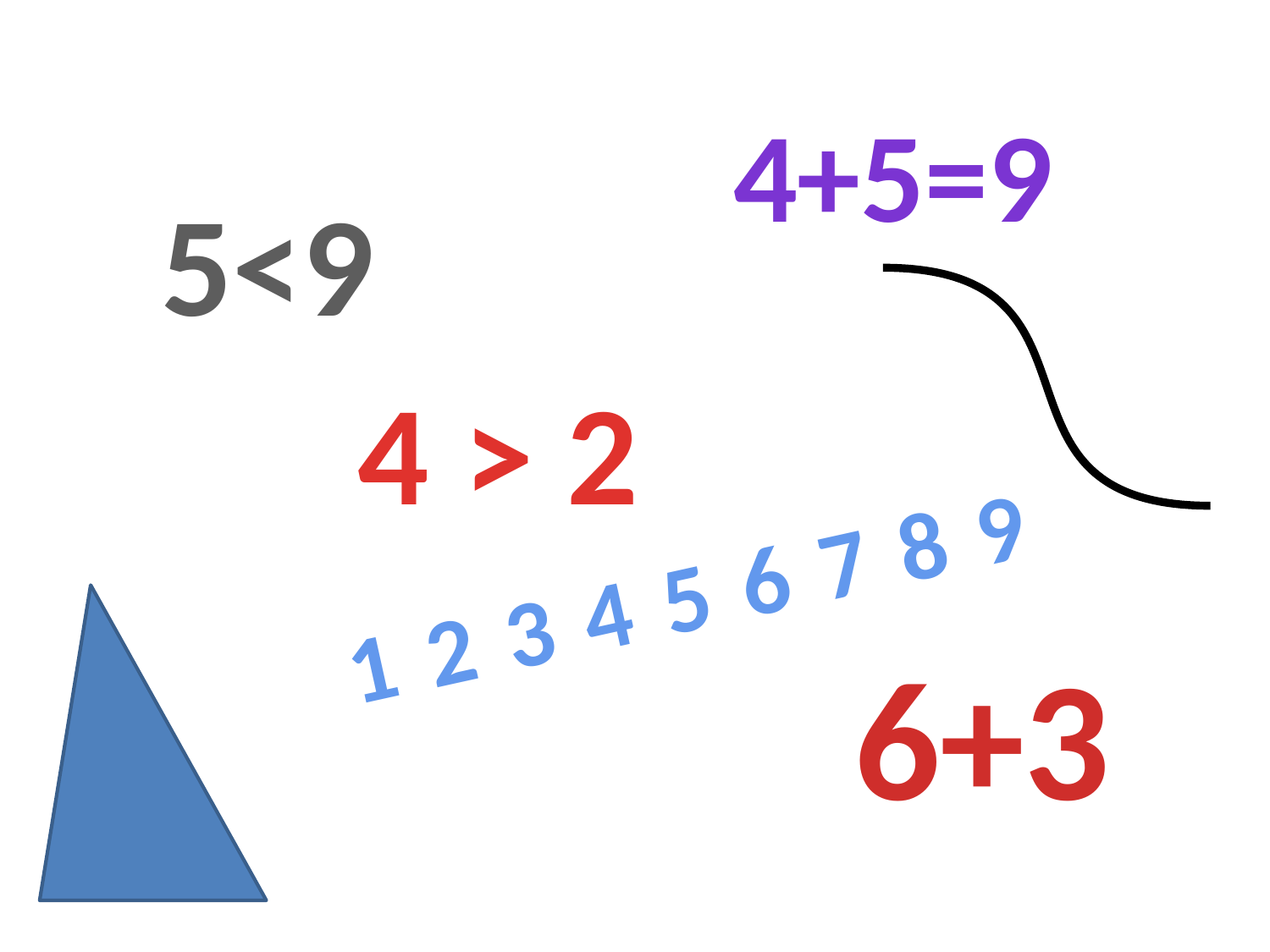

#
4+5=9
5<9

4 > 2
1 2 3 4 5 6 7 8 9

6+3